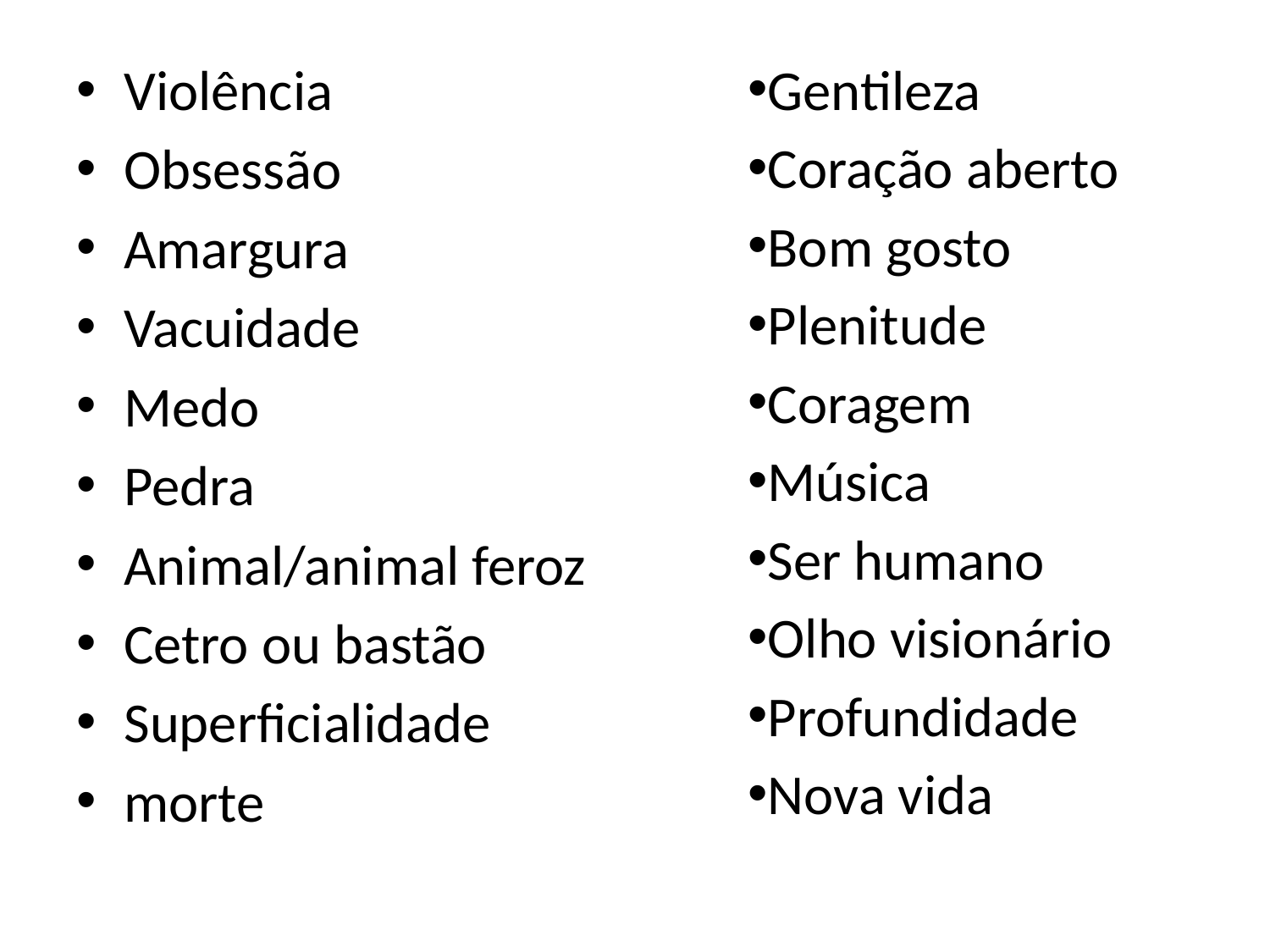

Violência
Obsessão
Amargura
Vacuidade
Medo
Pedra
Animal/animal feroz
Cetro ou bastão
Superficialidade
morte
Gentileza
Coração aberto
Bom gosto
Plenitude
Coragem
Música
Ser humano
Olho visionário
Profundidade
Nova vida